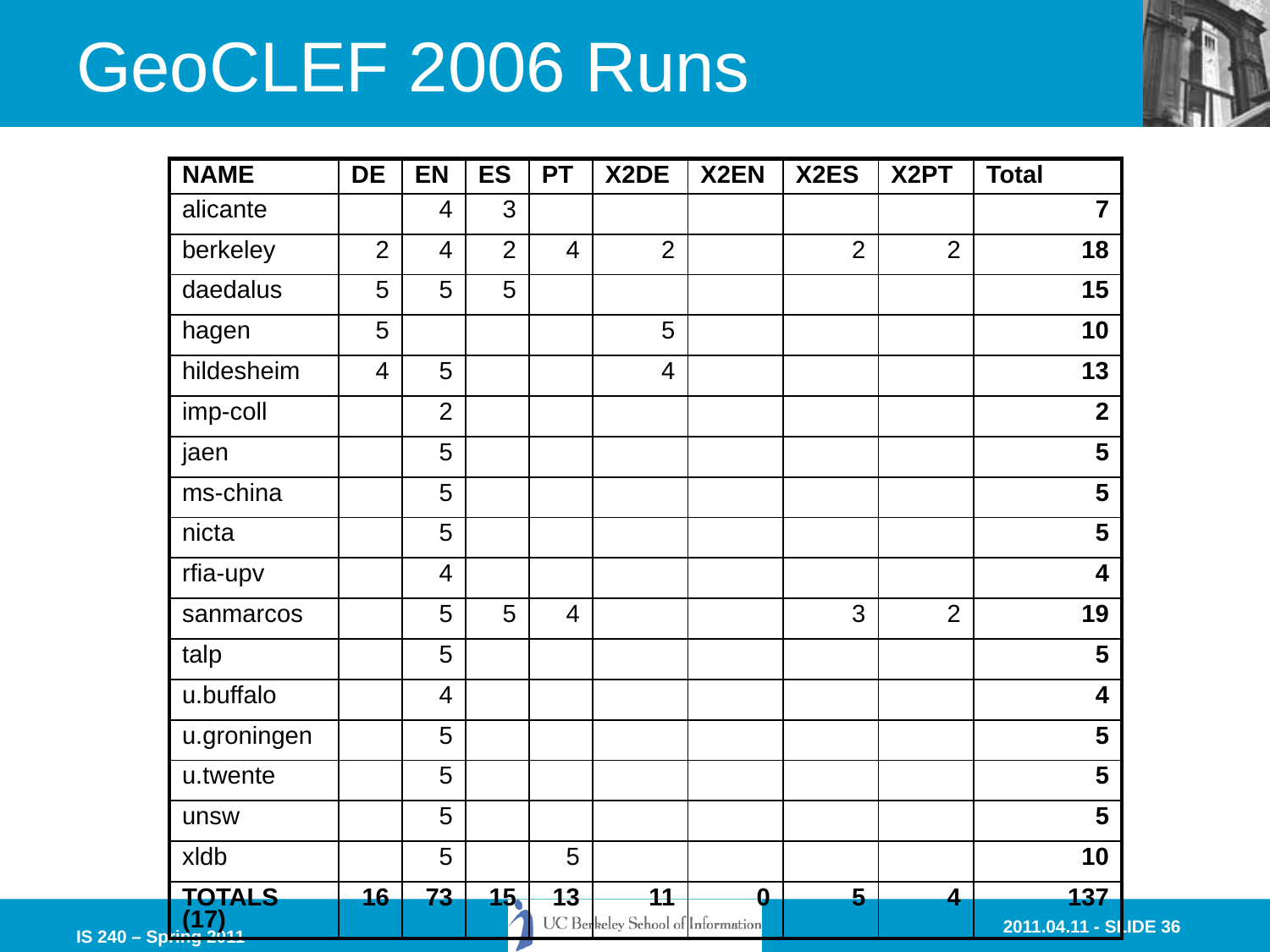

# GeoCLEF 2006 Runs
| NAME | DE | EN | ES | PT | X2DE | X2EN | X2ES | X2PT | Total |
| --- | --- | --- | --- | --- | --- | --- | --- | --- | --- |
| alicante |  | 4 | 3 |  |  |  |  |  | 7 |
| berkeley | 2 | 4 | 2 | 4 | 2 |  | 2 | 2 | 18 |
| daedalus | 5 | 5 | 5 |  |  |  |  |  | 15 |
| hagen | 5 |  |  |  | 5 |  |  |  | 10 |
| hildesheim | 4 | 5 |  |  | 4 |  |  |  | 13 |
| imp-coll |  | 2 |  |  |  |  |  |  | 2 |
| jaen |  | 5 |  |  |  |  |  |  | 5 |
| ms-china |  | 5 |  |  |  |  |  |  | 5 |
| nicta |  | 5 |  |  |  |  |  |  | 5 |
| rfia-upv |  | 4 |  |  |  |  |  |  | 4 |
| sanmarcos |  | 5 | 5 | 4 |  |  | 3 | 2 | 19 |
| talp |  | 5 |  |  |  |  |  |  | 5 |
| u.buffalo |  | 4 |  |  |  |  |  |  | 4 |
| u.groningen |  | 5 |  |  |  |  |  |  | 5 |
| u.twente |  | 5 |  |  |  |  |  |  | 5 |
| unsw |  | 5 |  |  |  |  |  |  | 5 |
| xldb |  | 5 |  | 5 |  |  |  |  | 10 |
| TOTALS (17) | 16 | 73 | 15 | 13 | 11 | 0 | 5 | 4 | 137 |

IS 240 – Spring 2011